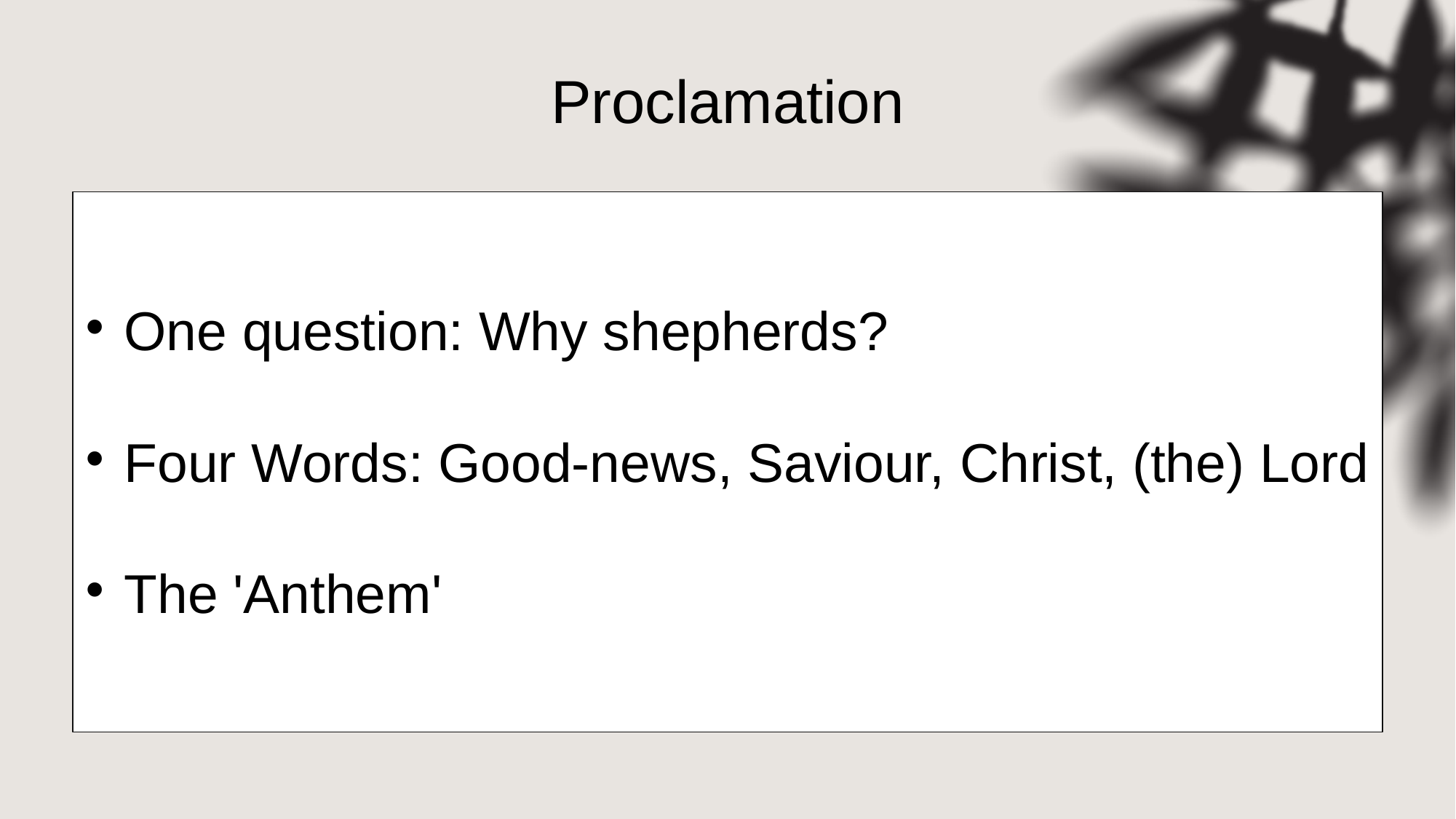

# Proclamation
One question: Why shepherds?

Four Words: Good-news, Saviour, Christ, (the) Lord

The 'Anthem'